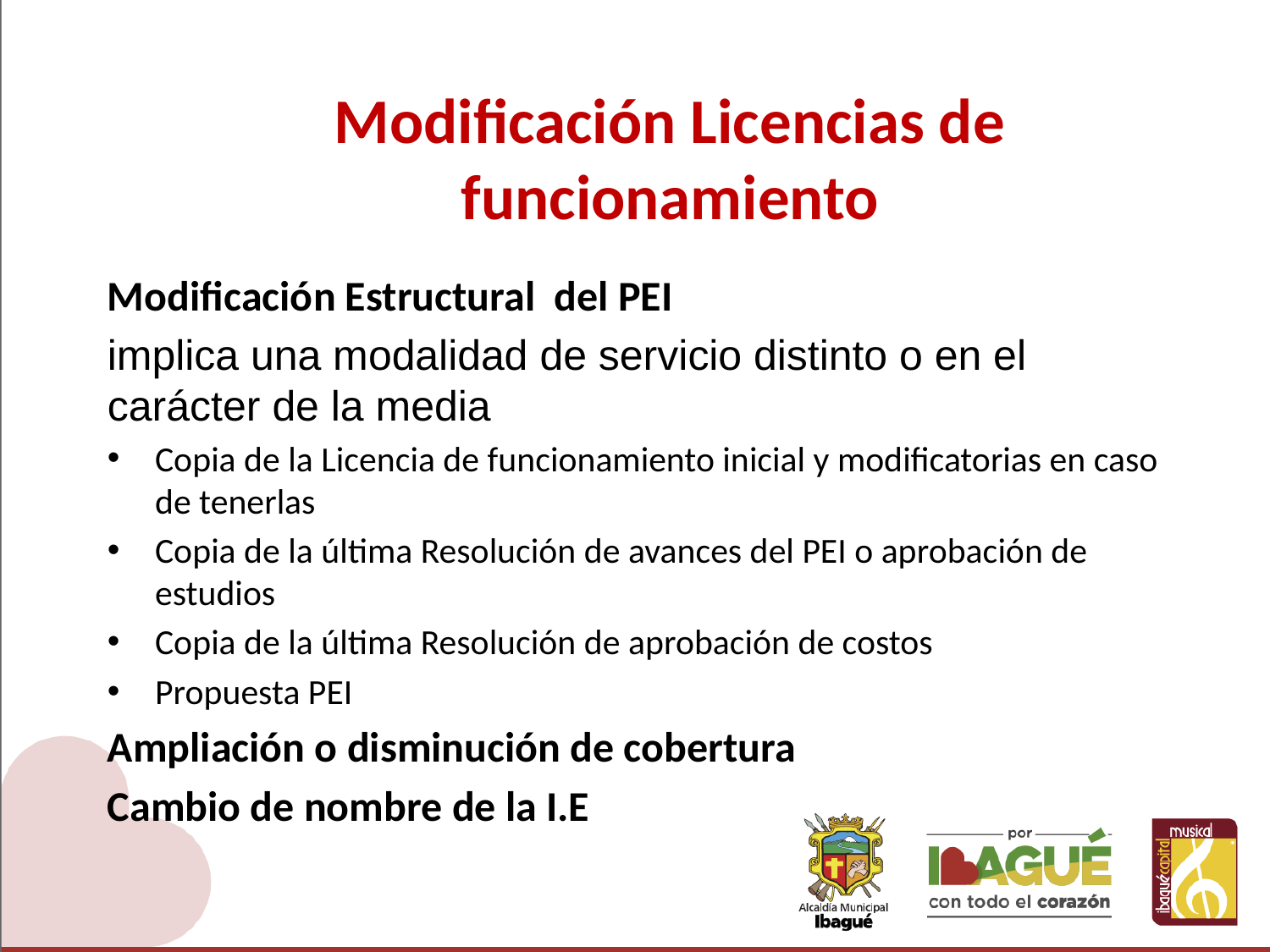

# Modificación Licencias de funcionamiento

Modificación Estructural  del PEI
implica una modalidad de servicio distinto o en el carácter de la media
Copia de la Licencia de funcionamiento inicial y modificatorias en caso de tenerlas
Copia de la última Resolución de avances del PEI o aprobación de estudios
Copia de la última Resolución de aprobación de costos
Propuesta PEI
Ampliación o disminución de cobertura
Cambio de nombre de la I.E